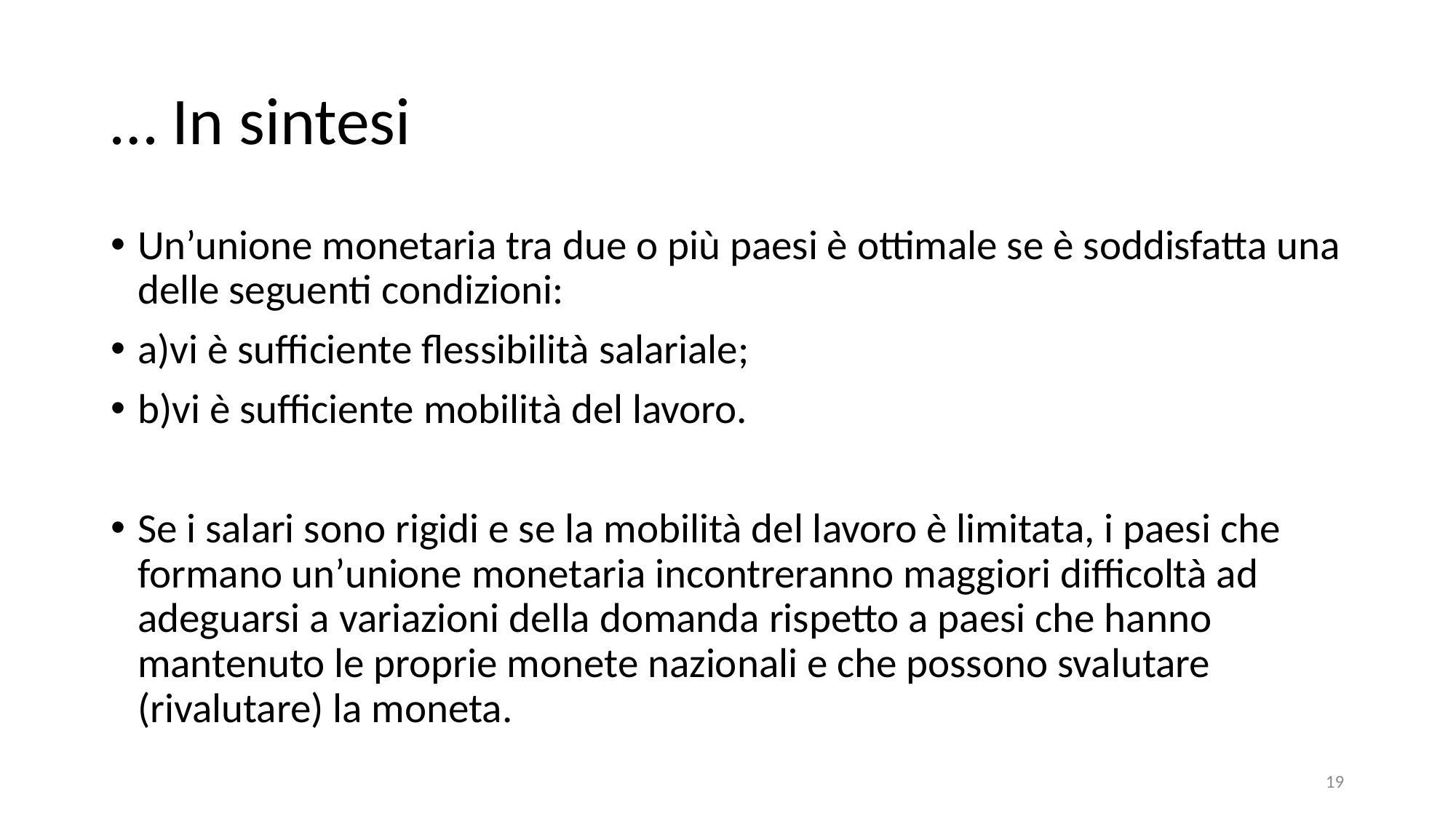

# … In sintesi
Un’unione monetaria tra due o più paesi è ottimale se è soddisfatta una delle seguenti condizioni:
a)vi è sufficiente flessibilità salariale;
b)vi è sufficiente mobilità del lavoro.

Se i salari sono rigidi e se la mobilità del lavoro è limitata, i paesi che formano un’unione monetaria incontreranno maggiori difficoltà ad adeguarsi a variazioni della domanda rispetto a paesi che hanno mantenuto le proprie monete nazionali e che possono svalutare (rivalutare) la moneta.
19